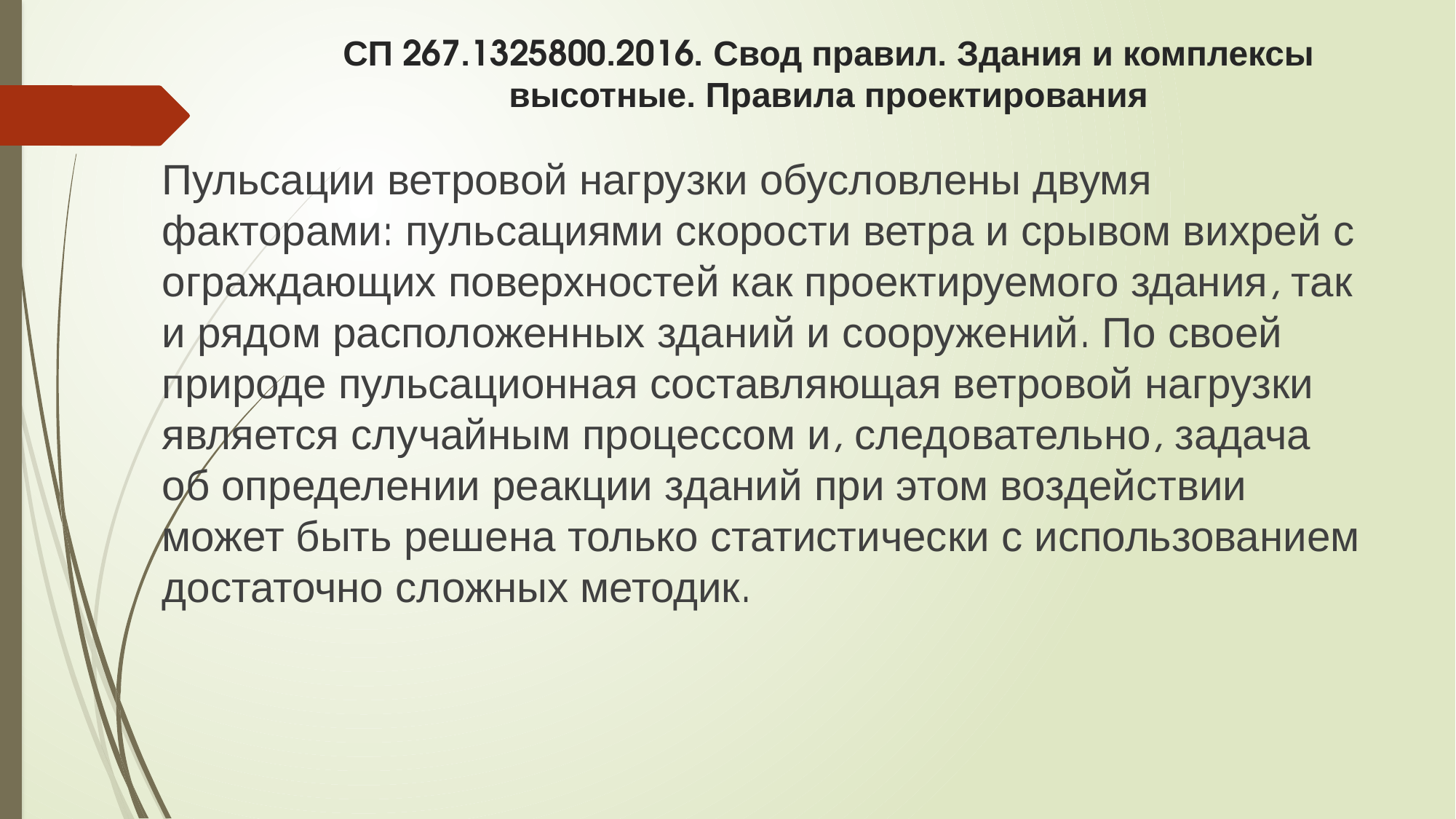

# СП 267.1325800.2016. Свод правил. Здания и комплексы высотные. Правила проектирования
Пульсации ветровой нагрузки обусловлены двумя факторами: пульсациями скорости ветра и срывом вихрей с ограждающих поверхностей как проектируемого здания, так и рядом расположенных зданий и сооружений. По своей природе пульсационная составляющая ветровой нагрузки является случайным процессом и, следовательно, задача об определении реакции зданий при этом воздействии может быть решена только статистически с использованием достаточно сложных методик.